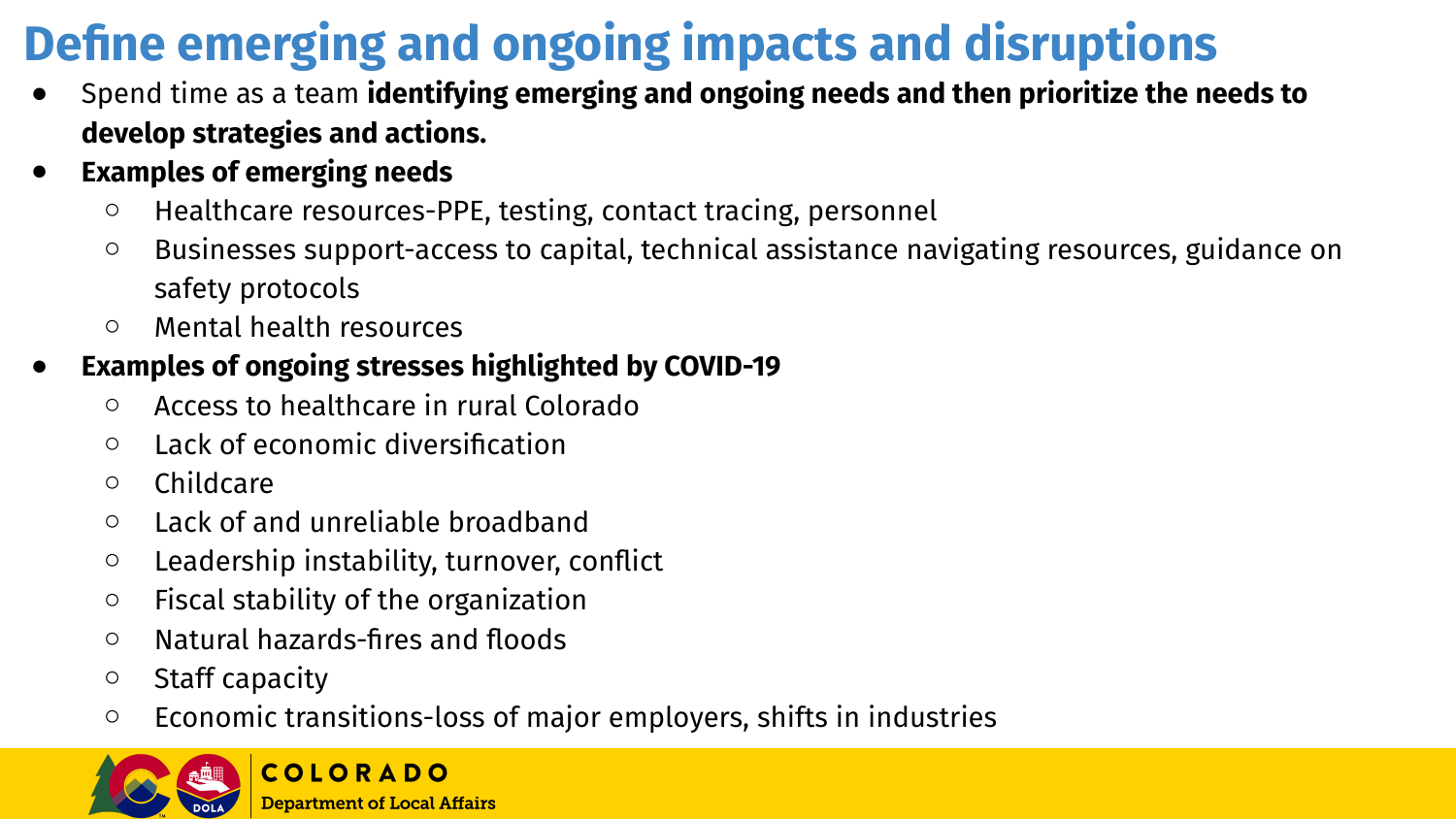

Define emerging and ongoing impacts and disruptions

Spend time as a team identifying emerging and ongoing needs and then prioritize the needs to develop strategies and actions.
Examples of emerging needs
Healthcare resources-PPE, testing, contact tracing, personnel
Businesses support-access to capital, technical assistance navigating resources, guidance on safety protocols
Mental health resources
Examples of ongoing stresses highlighted by COVID-19
Access to healthcare in rural Colorado
Lack of economic diversification
Childcare
Lack of and unreliable broadband
Leadership instability, turnover, conflict
Fiscal stability of the organization
Natural hazards-fires and floods
Staff capacity
Economic transitions-loss of major employers, shifts in industries